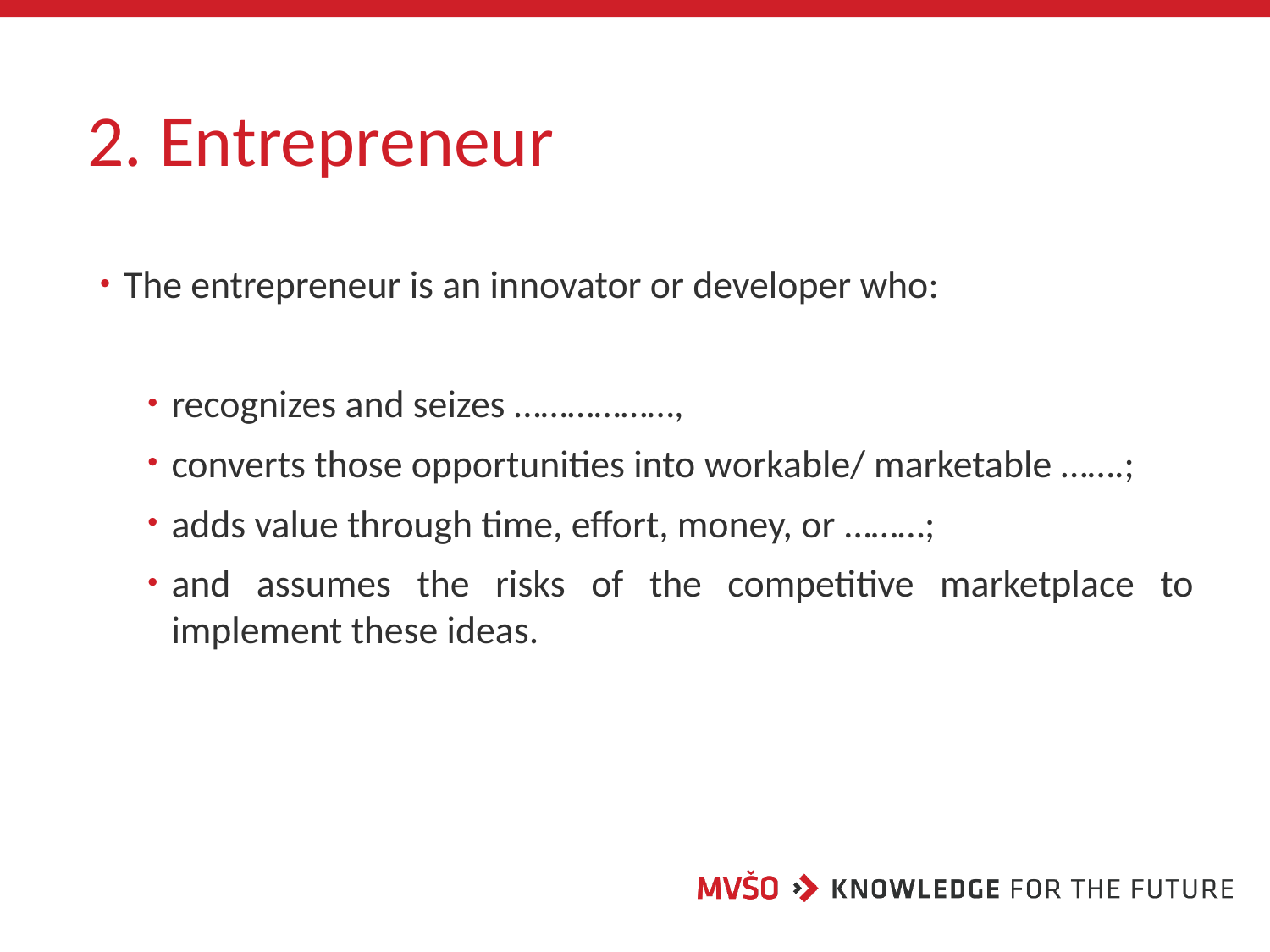

# 2. Entrepreneur
The entrepreneur is an innovator or developer who:

recognizes and seizes ………………,
converts those opportunities into workable/ marketable …….;
adds value through time, effort, money, or ………;
and assumes the risks of the competitive marketplace to implement these ideas.